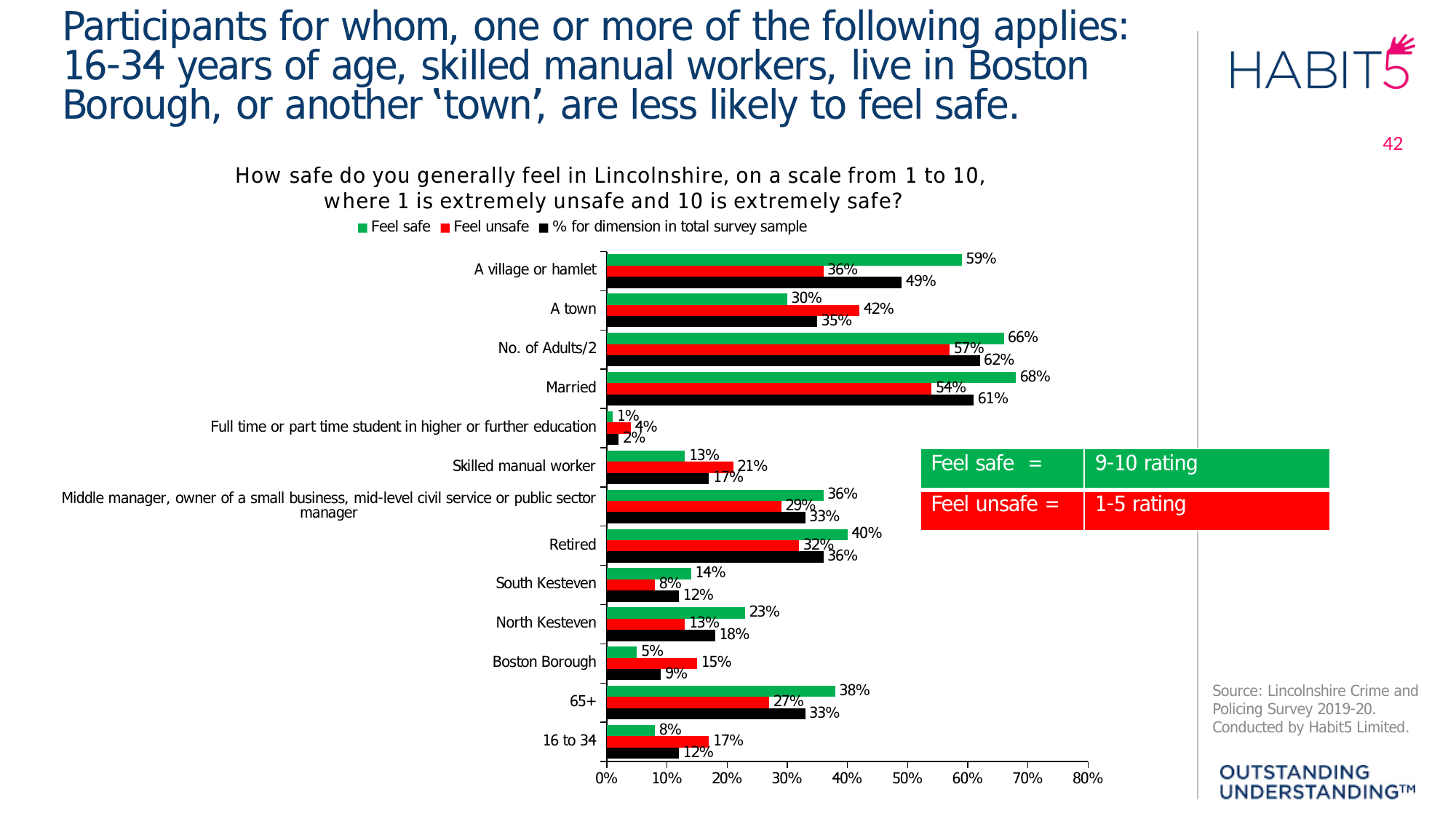

Participants for whom, one or more of the following applies: 16-34 years of age, skilled manual workers, live in Boston Borough, or another ‘town’, are less likely to feel safe.
42
How safe do you generally feel in Lincolnshire, on a scale from 1 to 10,
where 1 is extremely unsafe and 10 is extremely safe?

### Chart

| Category | % for dimension in total survey sample | Feel unsafe | Feel safe |
|---|---|---|---|
| 16 to 34 | 0.12 | 0.17 | 0.08 |
| 65+ | 0.33 | 0.27 | 0.38 |
| Boston Borough | 0.09 | 0.15 | 0.05 |
| North Kesteven | 0.18 | 0.13 | 0.23 |
| South Kesteven | 0.12 | 0.08 | 0.14 |
| Retired | 0.36 | 0.32 | 0.4 |
| Middle manager, owner of a small business, mid-level civil service or public sector manager | 0.33 | 0.29 | 0.36 |
| Skilled manual worker | 0.17 | 0.21 | 0.13 |
| Full time or part time student in higher or further education | 0.02 | 0.04 | 0.01 |
| Married | 0.61 | 0.54 | 0.68 |
| No. of Adults/2 | 0.62 | 0.57 | 0.66 |
| A town | 0.35 | 0.42 | 0.3 |
| A village or hamlet | 0.49 | 0.36 | 0.59 |
| Feel safe = | 9-10 rating |
| --- | --- |
| Feel unsafe = | 1-5 rating |